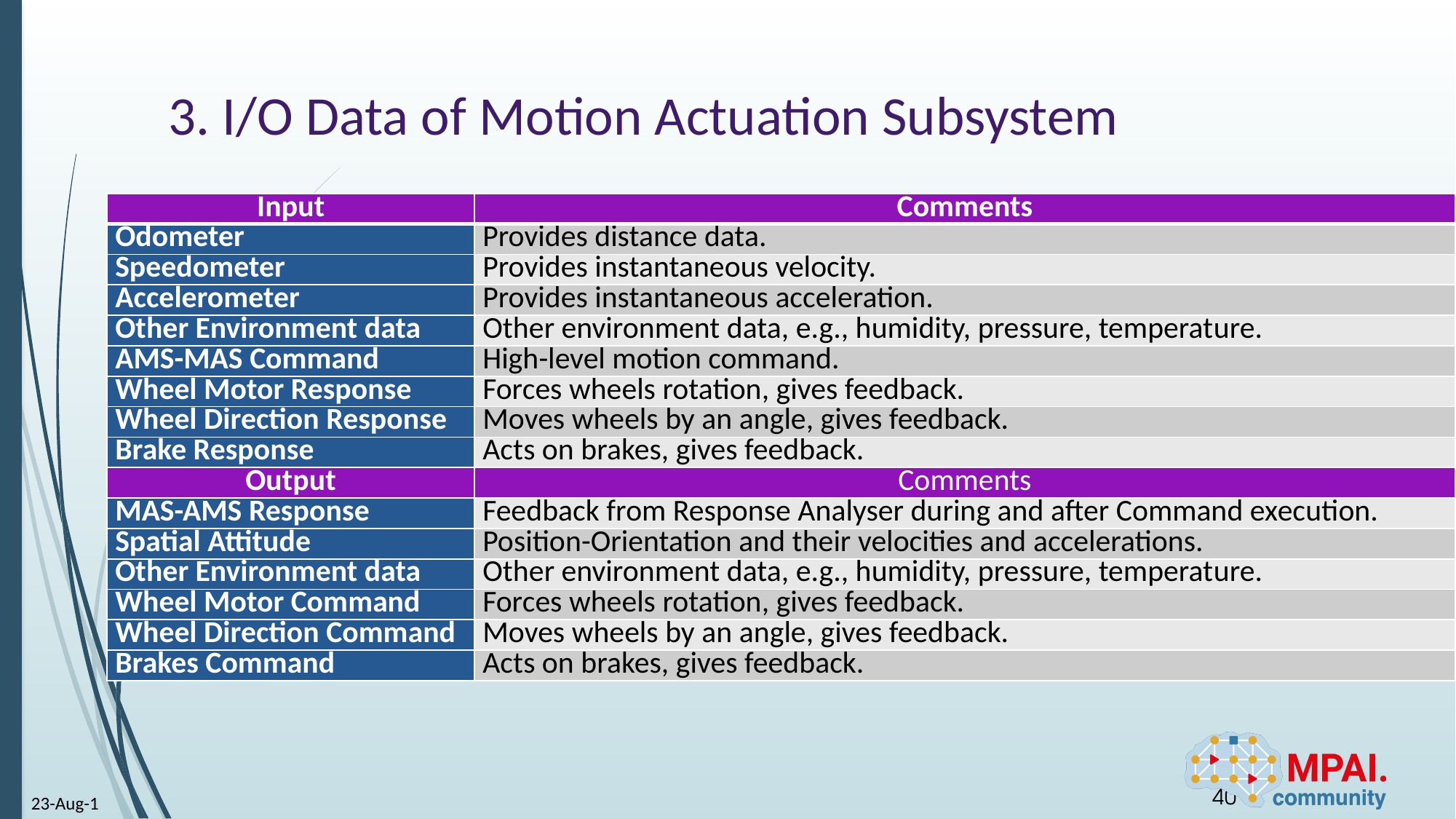

# 3. I/O Data of Motion Actuation Subsystem
| Input | Comments |
| --- | --- |
| Odometer | Provides distance data. |
| Speedometer | Provides instantaneous velocity. |
| Accelerometer | Provides instantaneous acceleration. |
| Other Environment data | Other environment data, e.g., humidity, pressure, temperat­ure. |
| AMS-MAS Command | High-level motion command. |
| Wheel Motor Response | Forces wheels rotation, gives feedback. |
| Wheel Direction Response | Moves wheels by an angle, gives feedback. |
| Brake Response | Acts on brakes, gives feedback. |
| Output | Comments |
| MAS-AMS Response | Feedback from Response Analyser during and after Command ex­ecution. |
| Spatial Attitude | Position-Orientation and their velocities and accelerations. |
| Other Environment data | Other environment data, e.g., humidity, pressure, temperat­ure. |
| Wheel Motor Command | Forces wheels rotation, gives feedback. |
| Wheel Direction Command | Moves wheels by an angle, gives feedback. |
| Brakes Command | Acts on brakes, gives feedback. |
40
23-Aug-1